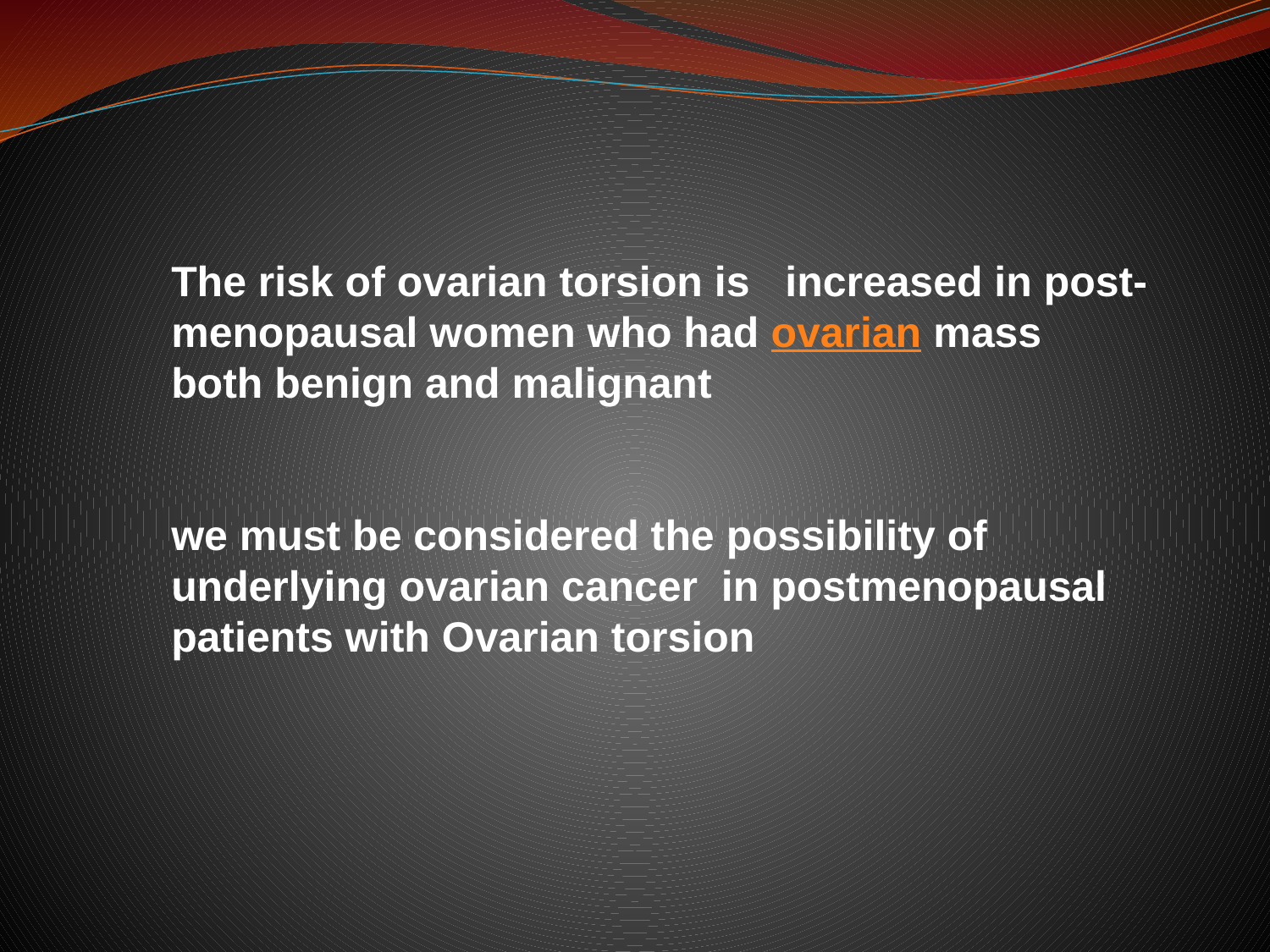

The risk of ovarian torsion is   increased in post-menopausal women who had ovarian mass
both benign and malignant

we must be considered the possibility of underlying ovarian cancer  in postmenopausal patients with Ovarian torsion